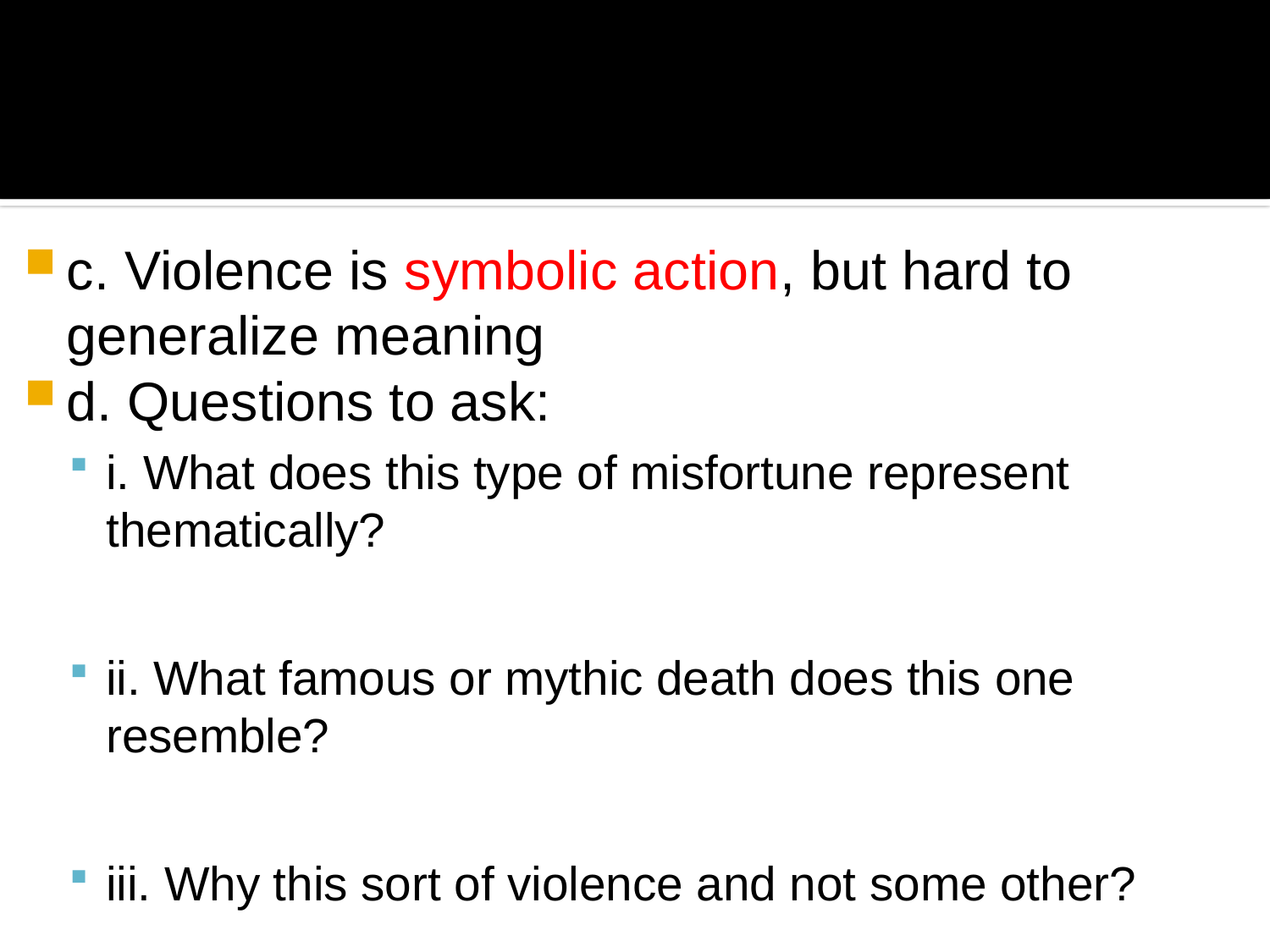

#
c. Violence is symbolic action, but hard to generalize meaning
d. Questions to ask:
i. What does this type of misfortune represent  thematically?

ii. What famous or mythic death does this one resemble?

iii. Why this sort of violence and not some other?